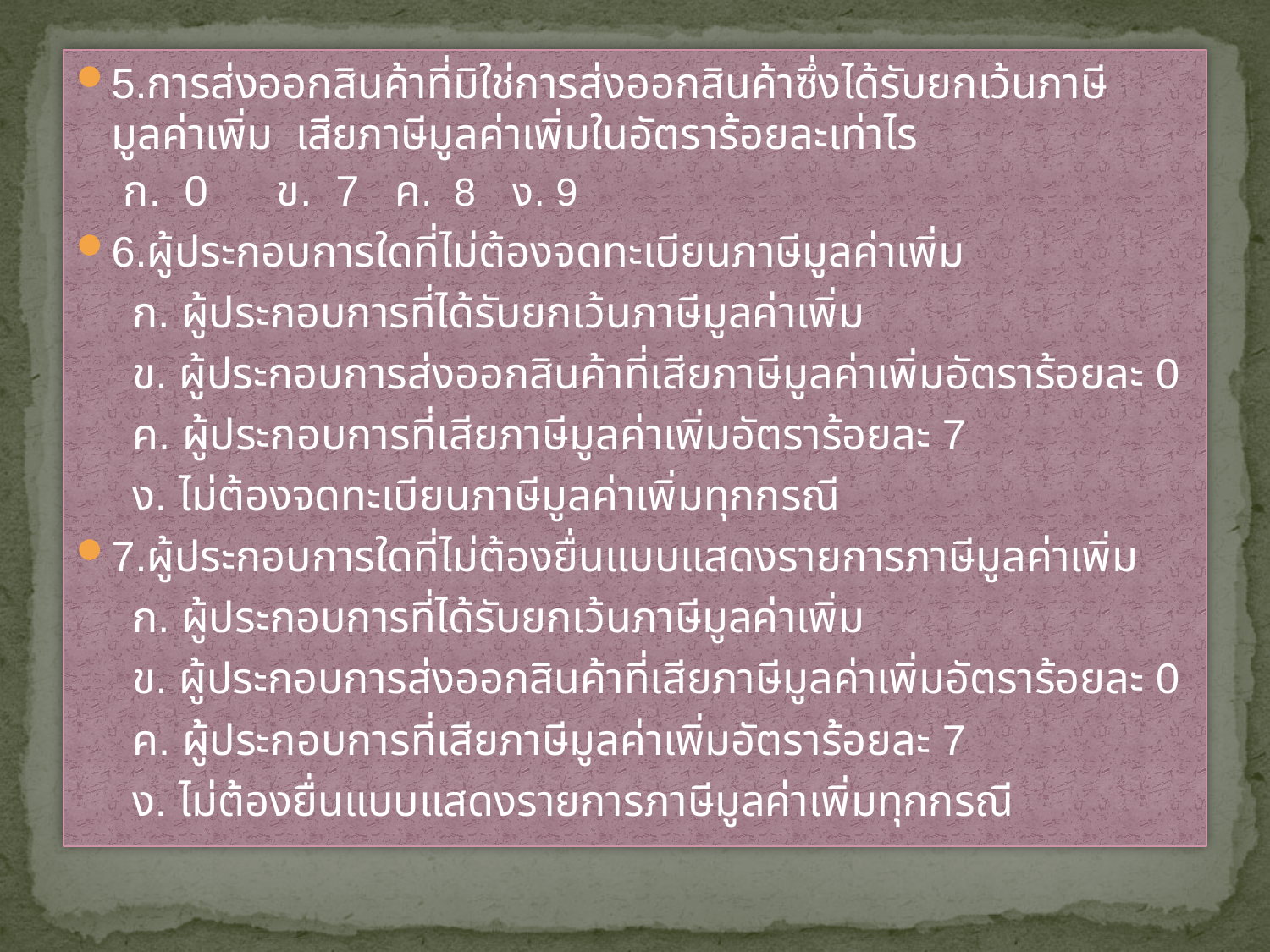

5.การส่งออกสินค้าที่มิใช่การส่งออกสินค้าซึ่งได้รับยกเว้นภาษีมูลค่าเพิ่ม  เสียภาษีมูลค่าเพิ่มในอัตราร้อยละเท่าไร
ก.  0		ข.  7 		ค.  8 		ง. 9
6.ผู้ประกอบการใดที่ไม่ต้องจดทะเบียนภาษีมูลค่าเพิ่ม
     ก. ผู้ประกอบการที่ได้รับยกเว้นภาษีมูลค่าเพิ่ม
     ข. ผู้ประกอบการส่งออกสินค้าที่เสียภาษีมูลค่าเพิ่มอัตราร้อยละ 0
     ค. ผู้ประกอบการที่เสียภาษีมูลค่าเพิ่มอัตราร้อยละ 7
     ง. ไม่ต้องจดทะเบียนภาษีมูลค่าเพิ่มทุกกรณี
7.ผู้ประกอบการใดที่ไม่ต้องยื่นแบบแสดงรายการภาษีมูลค่าเพิ่ม
     ก. ผู้ประกอบการที่ได้รับยกเว้นภาษีมูลค่าเพิ่ม
     ข. ผู้ประกอบการส่งออกสินค้าที่เสียภาษีมูลค่าเพิ่มอัตราร้อยละ 0
     ค. ผู้ประกอบการที่เสียภาษีมูลค่าเพิ่มอัตราร้อยละ 7
     ง. ไม่ต้องยื่นแบบแสดงรายการภาษีมูลค่าเพิ่มทุกกรณี